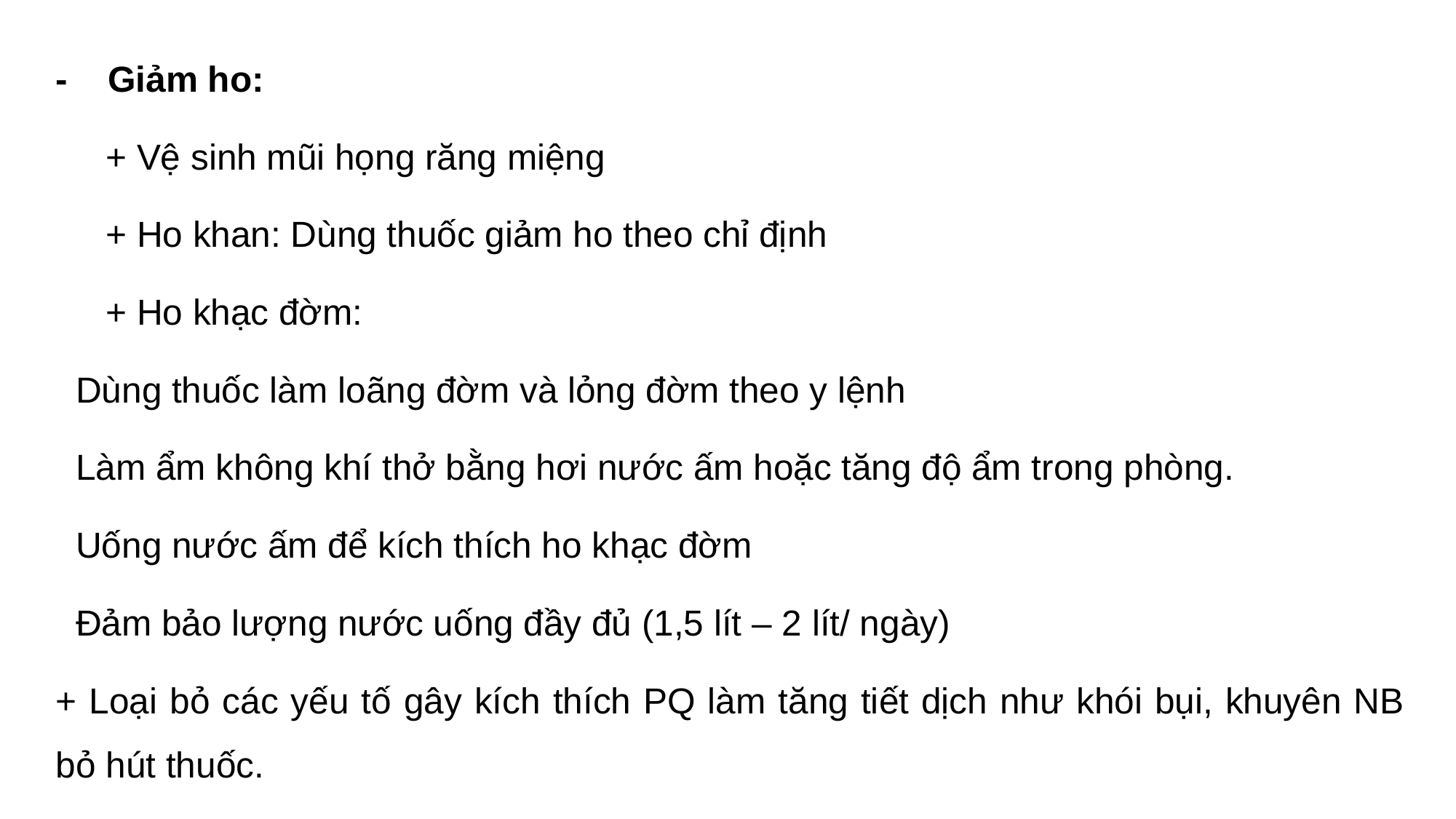

-    Giảm ho:
     + Vệ sinh mũi họng răng miệng
     + Ho khan: Dùng thuốc giảm ho theo chỉ định
     + Ho khạc đờm:
  Dùng thuốc làm loãng đờm và lỏng đờm theo y lệnh
  Làm ẩm không khí thở bằng hơi nước ấm hoặc tăng độ ẩm trong phòng.
  Uống nước ấm để kích thích ho khạc đờm
  Đảm bảo lượng nước uống đầy đủ (1,5 lít – 2 lít/ ngày)
+ Loại bỏ các yếu tố gây kích thích PQ làm tăng tiết dịch như khói bụi, khuyên NB bỏ hút thuốc.